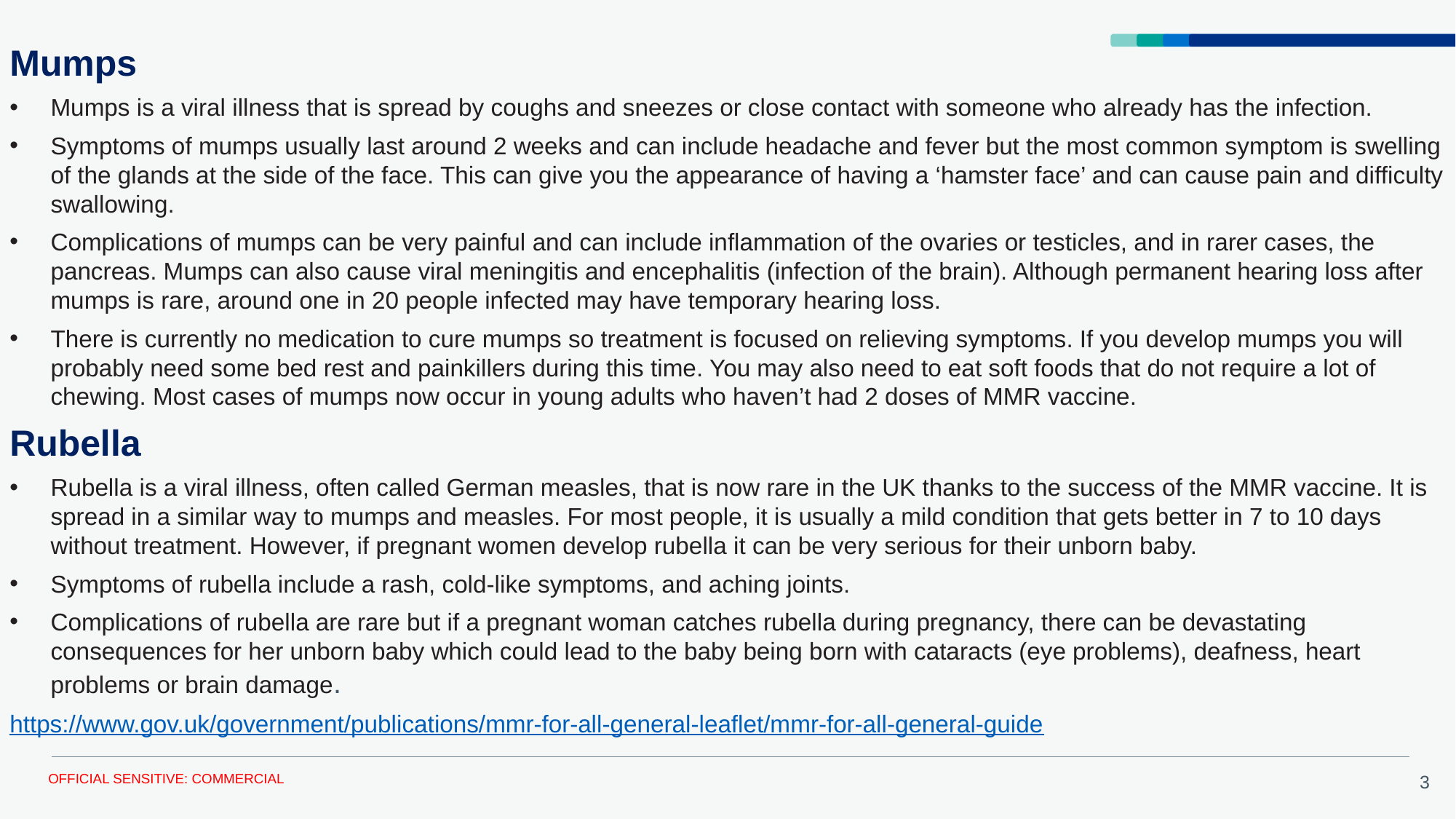

Mumps
Mumps is a viral illness that is spread by coughs and sneezes or close contact with someone who already has the infection.
Symptoms of mumps usually last around 2 weeks and can include headache and fever but the most common symptom is swelling of the glands at the side of the face. This can give you the appearance of having a ‘hamster face’ and can cause pain and difficulty swallowing.
Complications of mumps can be very painful and can include inflammation of the ovaries or testicles, and in rarer cases, the pancreas. Mumps can also cause viral meningitis and encephalitis (infection of the brain). Although permanent hearing loss after mumps is rare, around one in 20 people infected may have temporary hearing loss.
There is currently no medication to cure mumps so treatment is focused on relieving symptoms. If you develop mumps you will probably need some bed rest and painkillers during this time. You may also need to eat soft foods that do not require a lot of chewing. Most cases of mumps now occur in young adults who haven’t had 2 doses of MMR vaccine.
Rubella
Rubella is a viral illness, often called German measles, that is now rare in the UK thanks to the success of the MMR vaccine. It is spread in a similar way to mumps and measles. For most people, it is usually a mild condition that gets better in 7 to 10 days without treatment. However, if pregnant women develop rubella it can be very serious for their unborn baby.
Symptoms of rubella include a rash, cold-like symptoms, and aching joints.
Complications of rubella are rare but if a pregnant woman catches rubella during pregnancy, there can be devastating consequences for her unborn baby which could lead to the baby being born with cataracts (eye problems), deafness, heart problems or brain damage.
https://www.gov.uk/government/publications/mmr-for-all-general-leaflet/mmr-for-all-general-guide